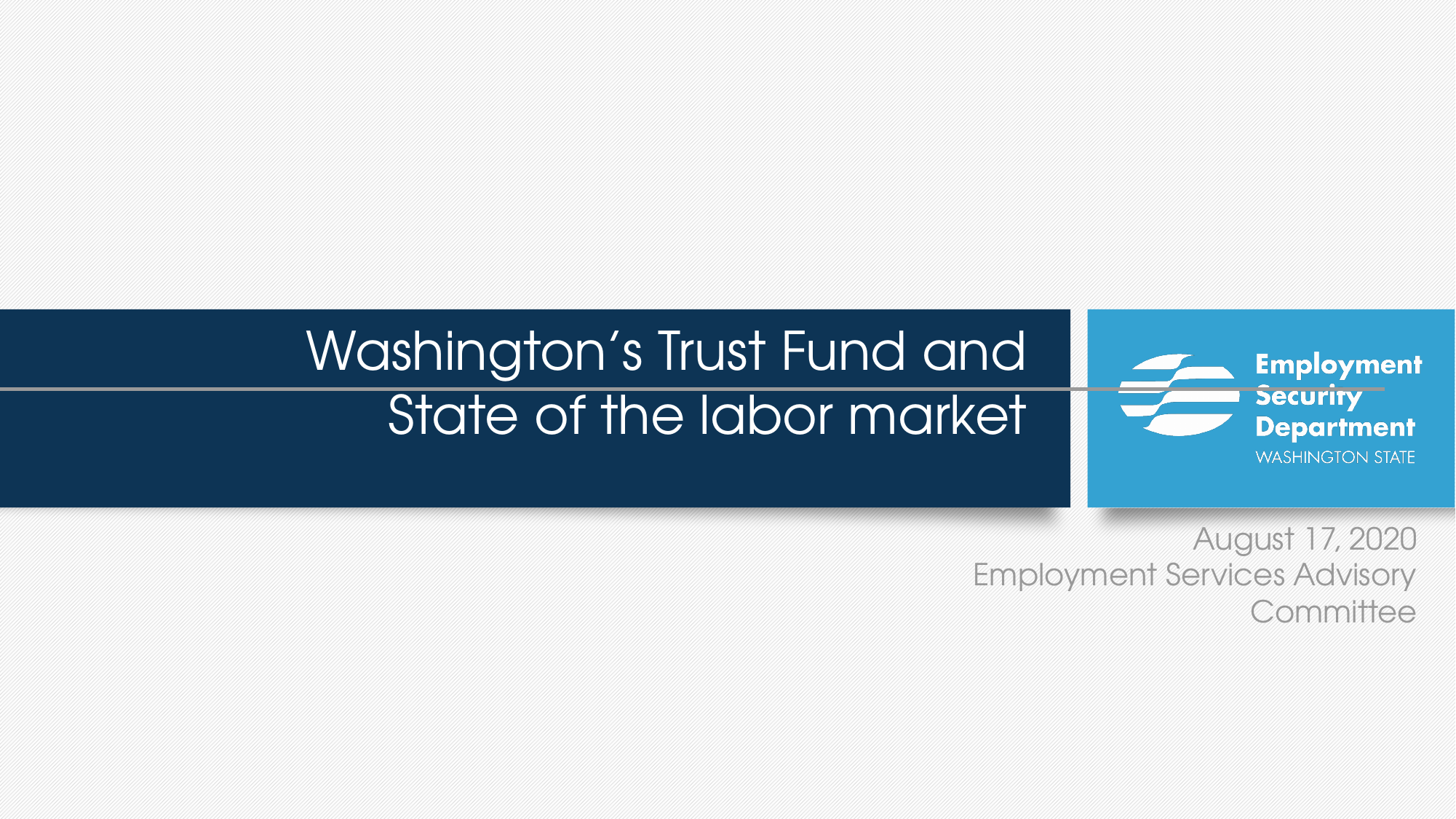

Washington’s Trust Fund and
State of the labor market
August 17, 2020
Employment Services Advisory Committee